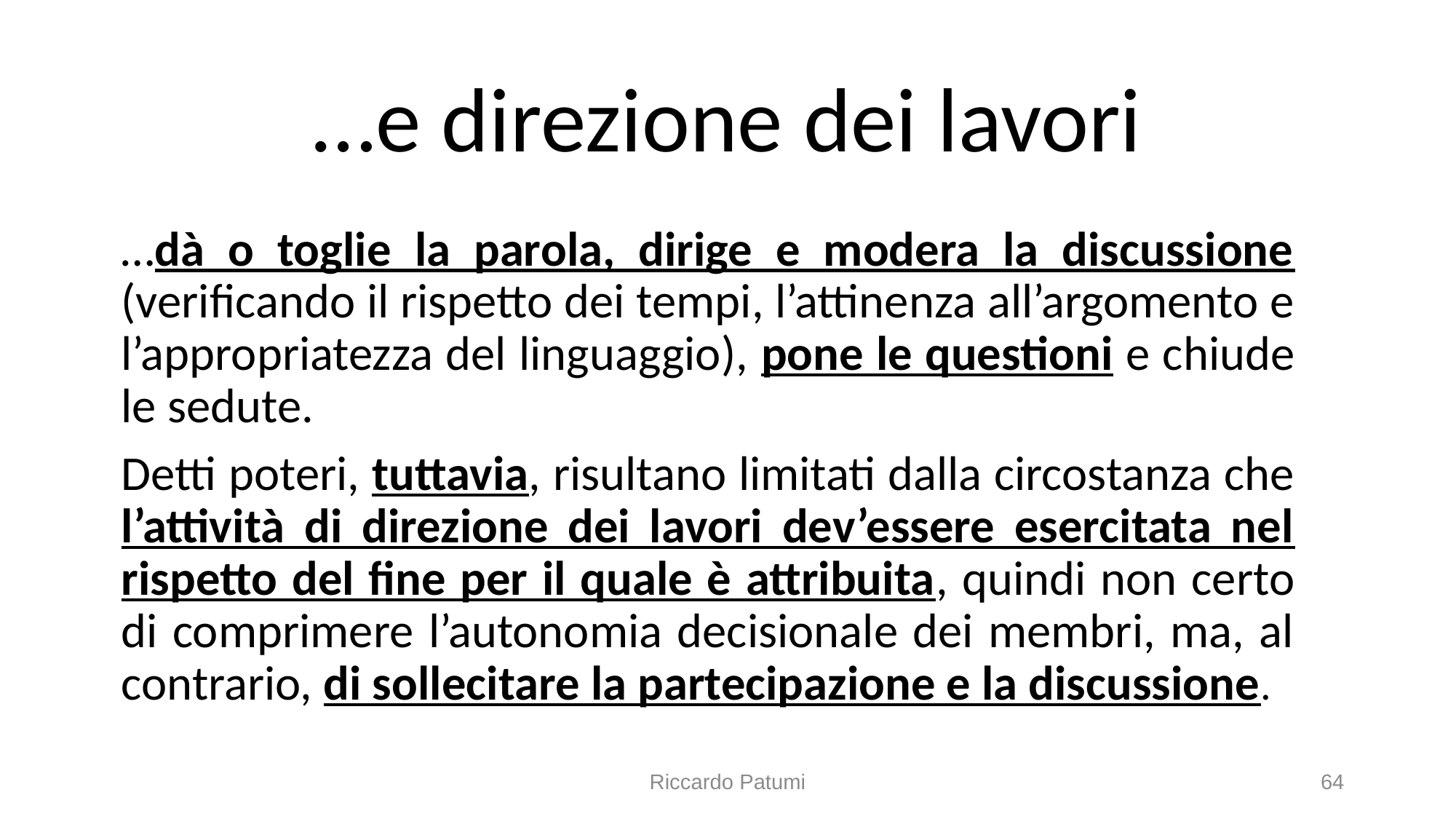

# …e direzione dei lavori
…dà o toglie la parola, dirige e modera la discussione (verificando il rispetto dei tempi, l’attinenza all’argomento e l’appropriatezza del linguaggio), pone le questioni e chiude le sedute.
Detti poteri, tuttavia, risultano limitati dalla circostanza che l’attività di direzione dei lavori dev’essere esercitata nel rispetto del fine per il quale è attribuita, quindi non certo di comprimere l’autonomia decisionale dei membri, ma, al contrario, di sollecitare la partecipazione e la discussione.
Riccardo Patumi
64